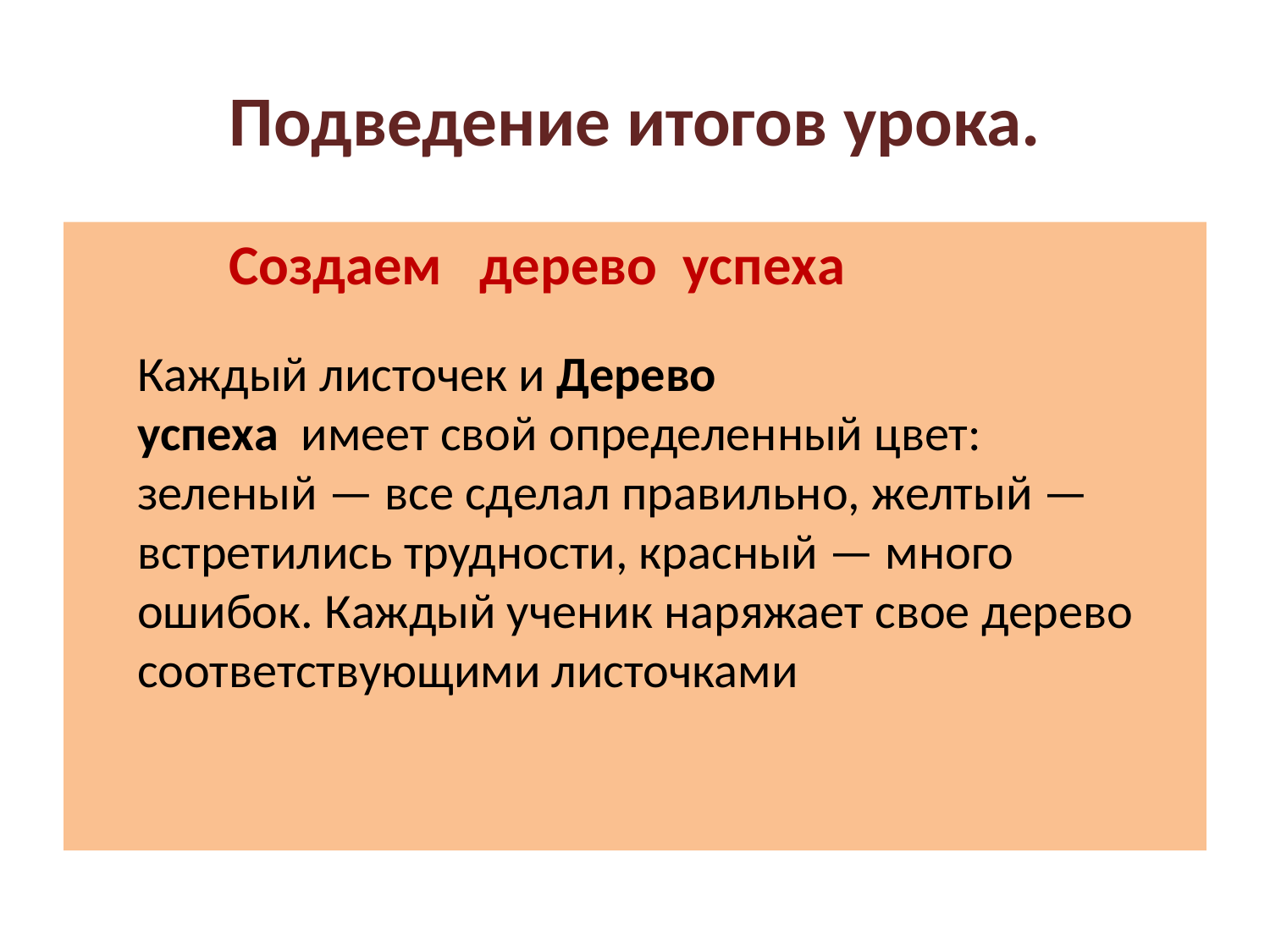

# Подведение итогов урока.
            Создаем   дерево  успеха
Каждый листочек и Дерево
успеха  имеет свой определенный цвет: зеленый — все сделал правильно, желтый — встретились трудности, красный — много ошибок. Каждый ученик наряжает свое дерево соответствующими листочками